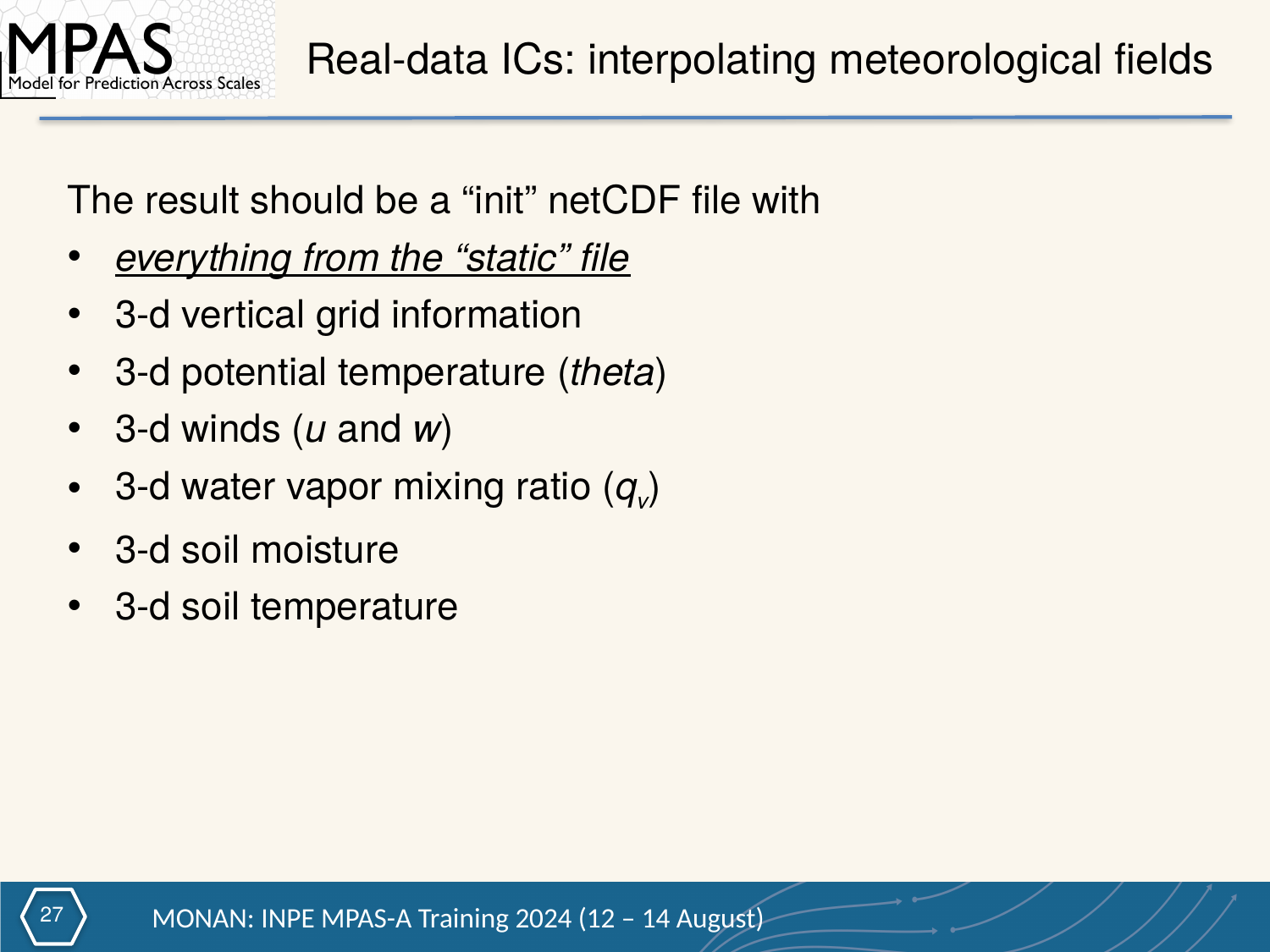

# Real-data ICs: interpolating meteorological fields
The result should be a “init” netCDF file with
everything from the “static” file
3-d vertical grid information
3-d potential temperature (theta)
3-d winds (u and w)
3-d water vapor mixing ratio (qv)
3-d soil moisture
3-d soil temperature
27